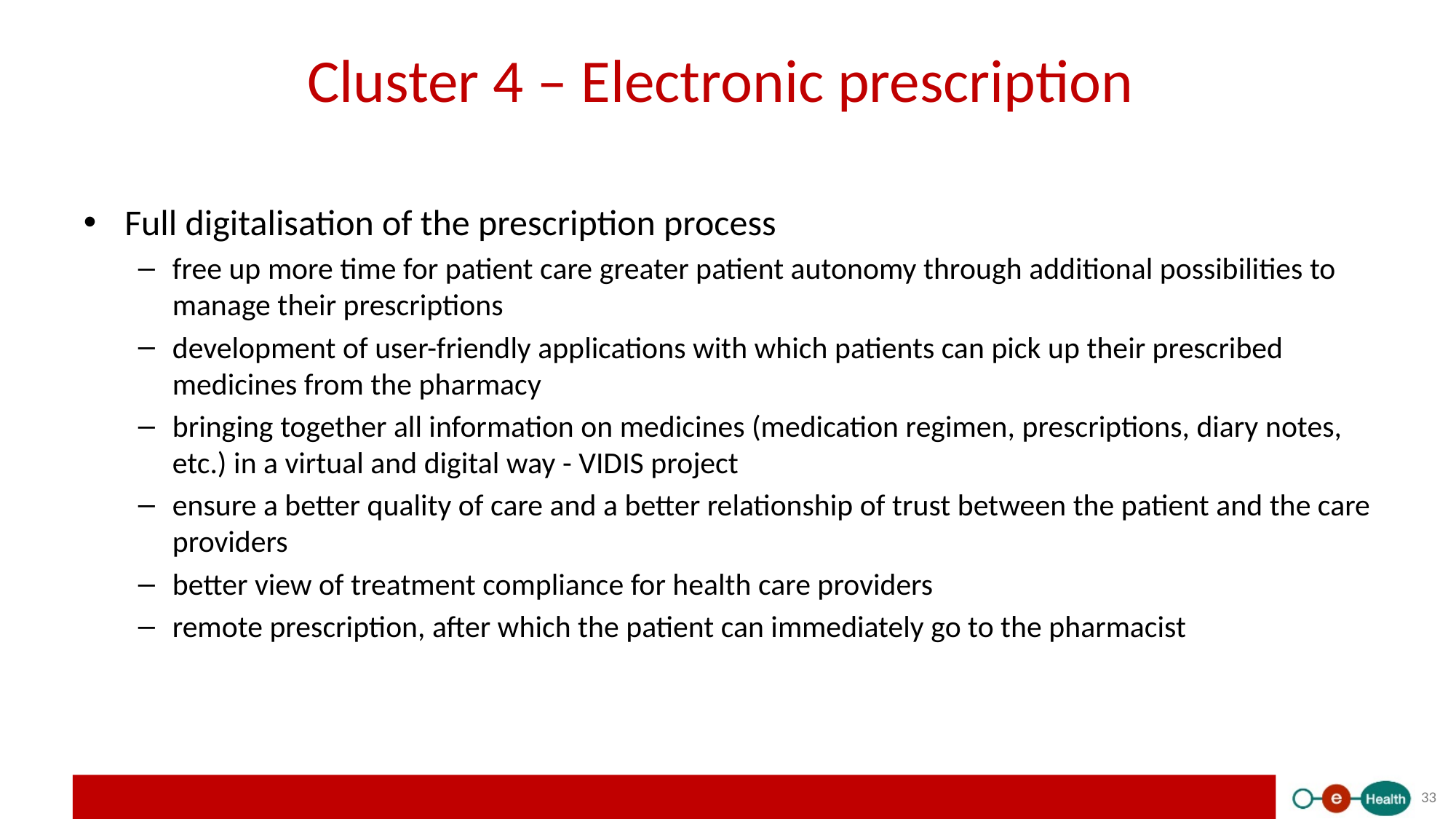

# Cluster 4 – Electronic prescription

Full digitalisation of the prescription process
free up more time for patient care greater patient autonomy through additional possibilities to manage their prescriptions
development of user-friendly applications with which patients can pick up their prescribed medicines from the pharmacy
bringing together all information on medicines (medication regimen, prescriptions, diary notes, etc.) in a virtual and digital way - VIDIS project
ensure a better quality of care and a better relationship of trust between the patient and the care providers
better view of treatment compliance for health care providers
remote prescription, after which the patient can immediately go to the pharmacist

33